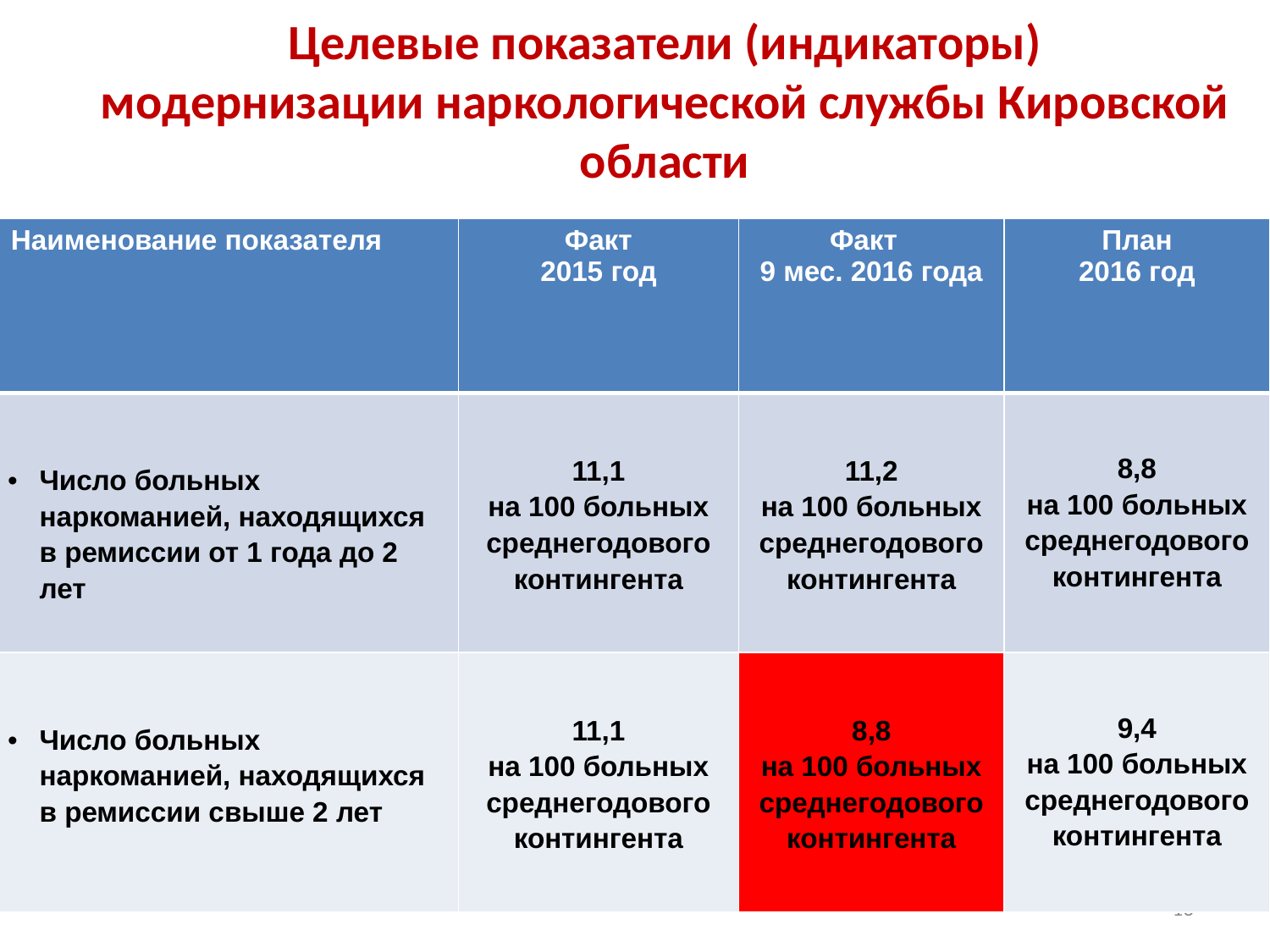

# Целевые показатели (индикаторы) модернизации наркологической службы Кировской области
| Наименование показателя | Факт 2015 год | Факт 9 мес. 2016 года | План 2016 год |
| --- | --- | --- | --- |
| Число больных наркоманией, находящихся в ремиссии от 1 года до 2 лет | 11,1 на 100 больных среднегодового контингента | 11,2 на 100 больных среднегодового контингента | 8,8 на 100 больных среднегодового контингента |
| Число больных наркоманией, находящихся в ремиссии свыше 2 лет | 11,1 на 100 больных среднегодового контингента | 8,8 на 100 больных среднегодового контингента | 9,4 на 100 больных среднегодового контингента |
13